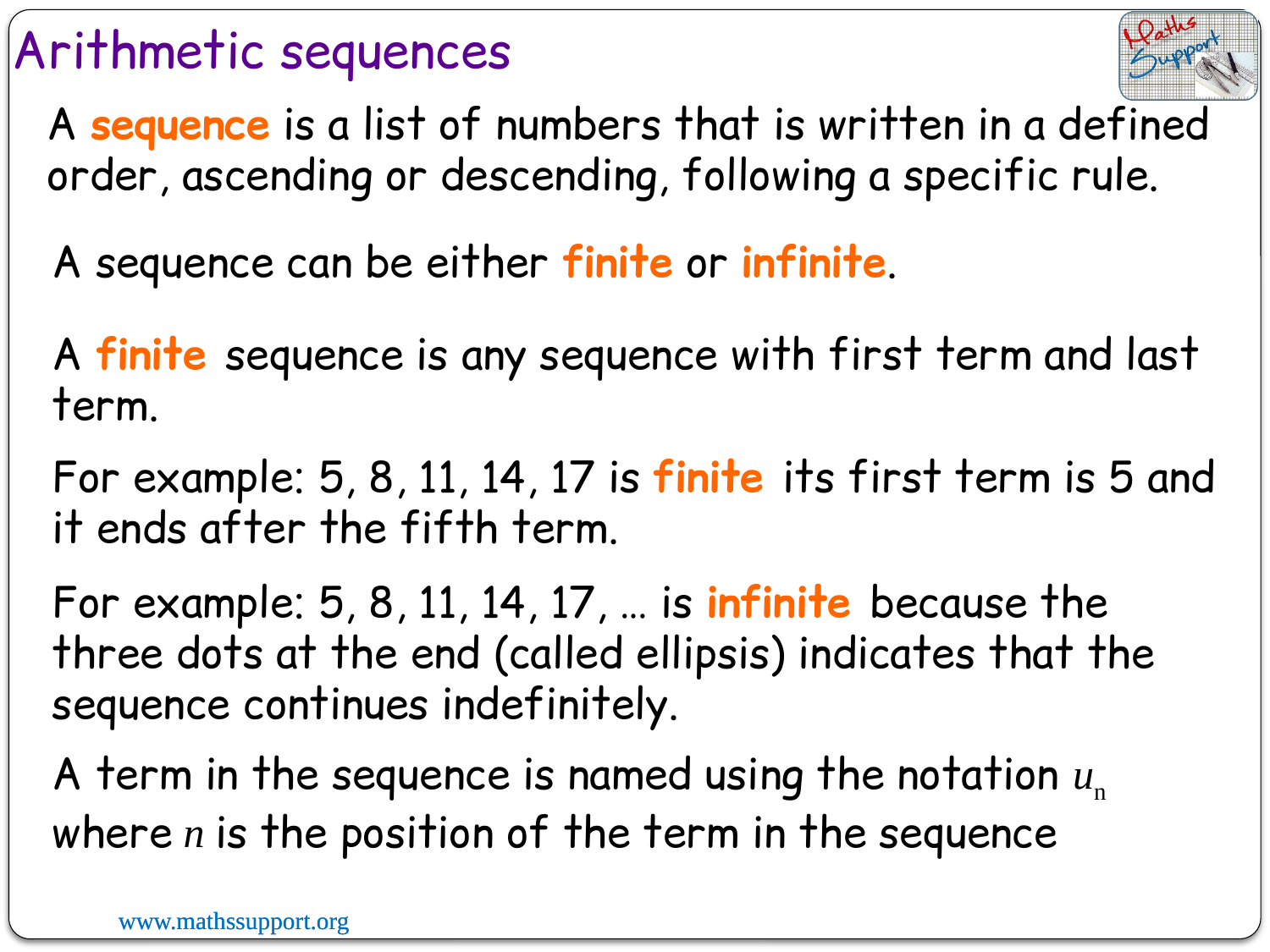

Arithmetic sequences
A sequence is a list of numbers that is written in a defined order, ascending or descending, following a specific rule.
A sequence can be either finite or infinite.
A finite sequence is any sequence with first term and last term.
For example: 5, 8, 11, 14, 17 is finite its first term is 5 and it ends after the fifth term.
For example: 5, 8, 11, 14, 17, … is infinite because the three dots at the end (called ellipsis) indicates that the sequence continues indefinitely.
A term in the sequence is named using the notation un where n is the position of the term in the sequence